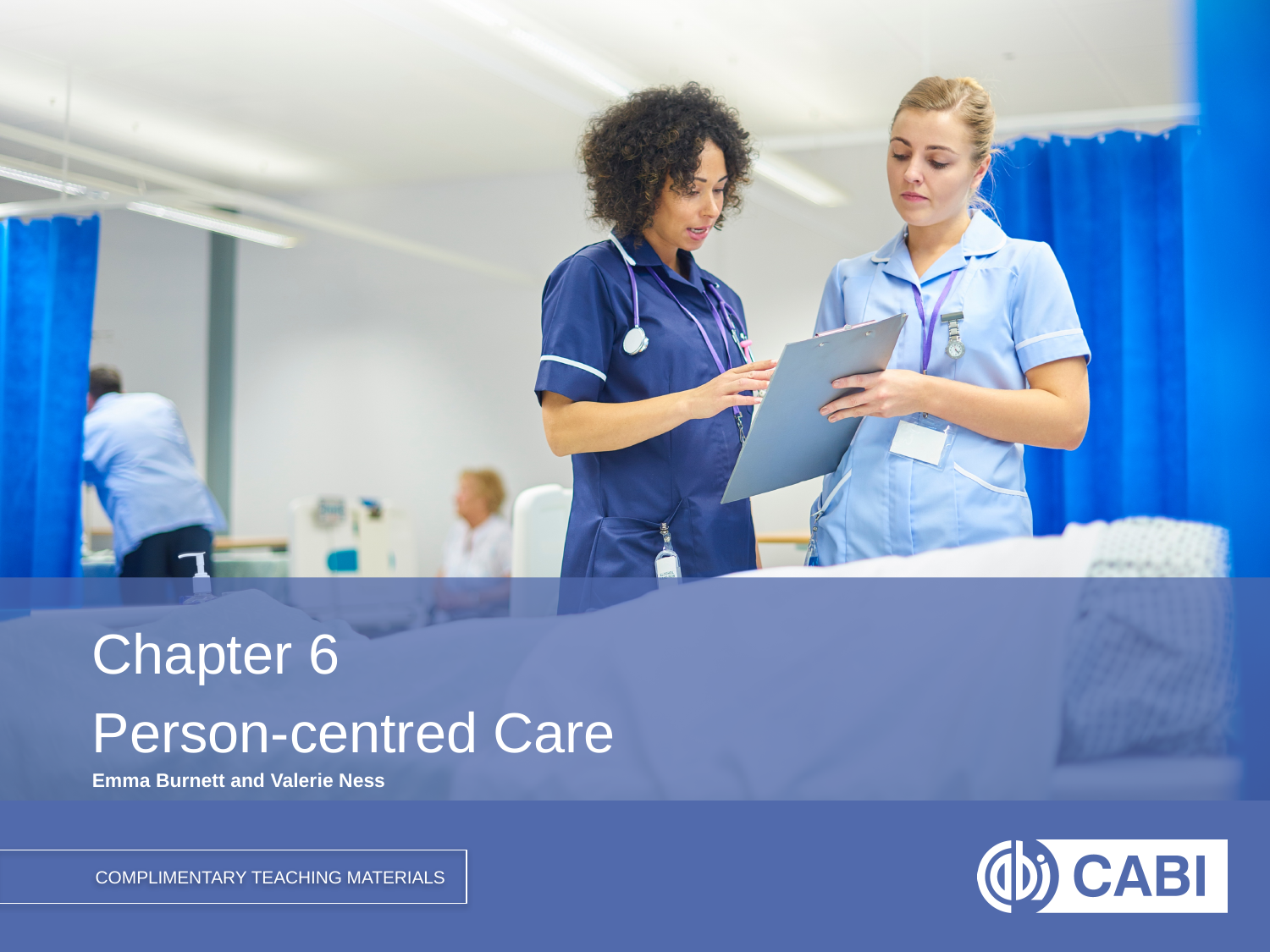

Chapter 6
Person-centred Care
Emma Burnett and Valerie Ness